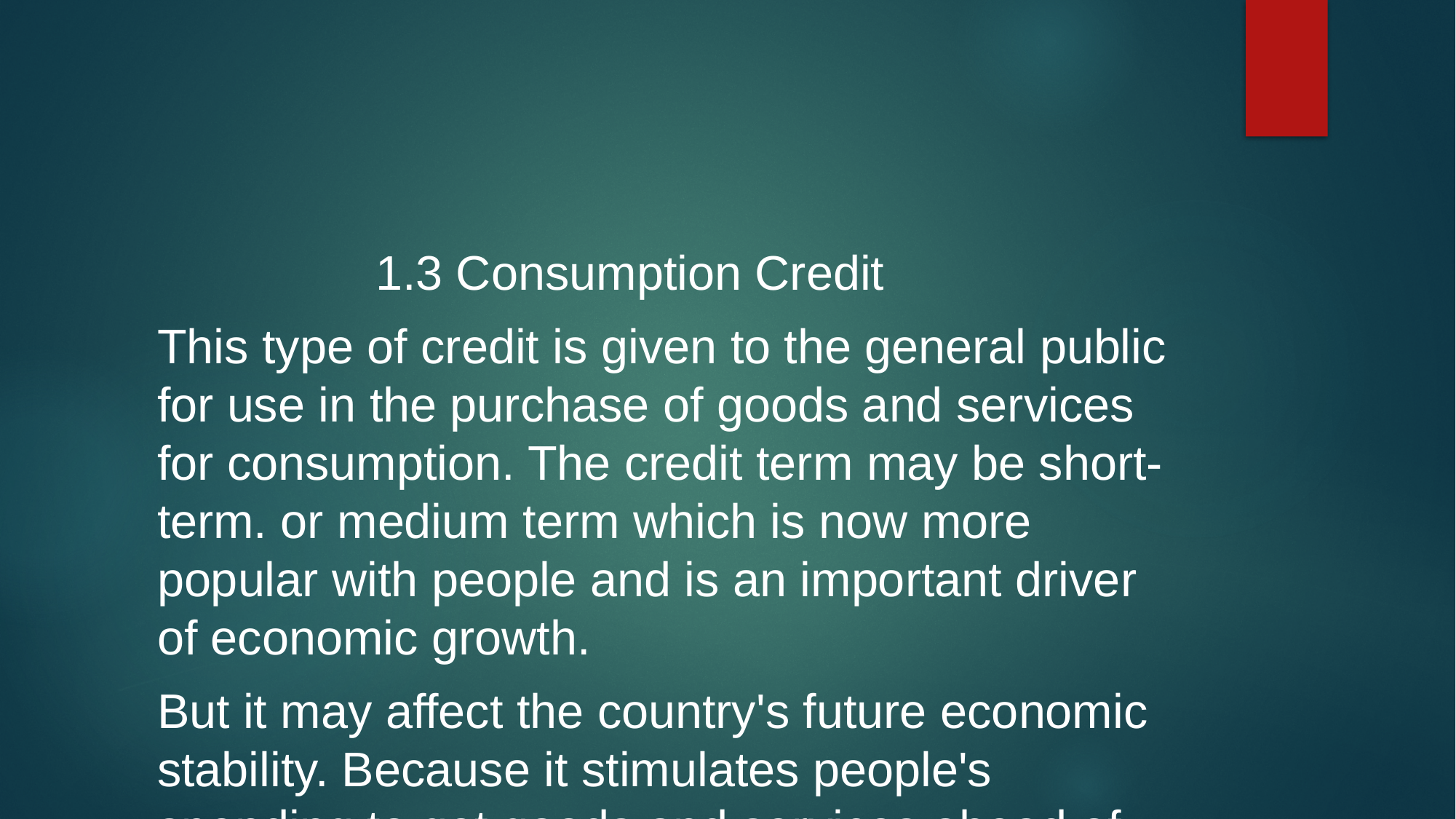

#
		1.3 Consumption Credit
This type of credit is given to the general public for use in the purchase of goods and services for consumption. The credit term may be short-term. or medium term which is now more popular with people and is an important driver of economic growth.
But it may affect the country's future economic stability. Because it stimulates people's spending to get goods and services ahead of time.